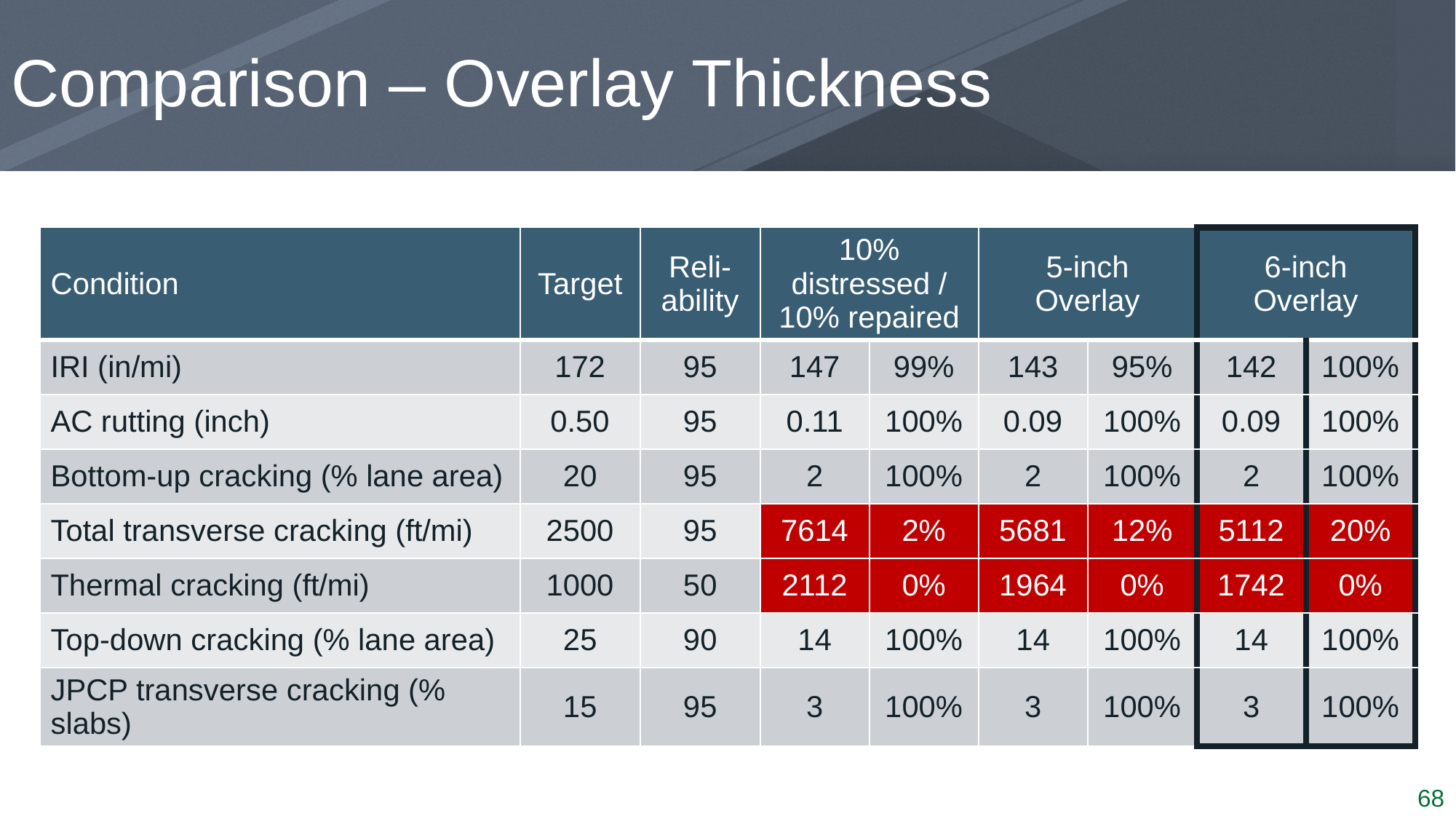

# Comparison – Overlay Thickness
| Condition | Target | Reli-ability | 10% distressed / 10% repaired |  | 5-inch Overlay |  | 6-inch Overlay |  |
| --- | --- | --- | --- | --- | --- | --- | --- | --- |
| IRI (in/mi) | 172 | 95 | 147 | 99% | 143 | 95% | 142 | 100% |
| AC rutting (inch) | 0.50 | 95 | 0.11 | 100% | 0.09 | 100% | 0.09 | 100% |
| Bottom-up cracking (% lane area) | 20 | 95 | 2 | 100% | 2 | 100% | 2 | 100% |
| Total transverse cracking (ft/mi) | 2500 | 95 | 7614 | 2% | 5681 | 12% | 5112 | 20% |
| Thermal cracking (ft/mi) | 1000 | 50 | 2112 | 0% | 1964 | 0% | 1742 | 0% |
| Top-down cracking (% lane area) | 25 | 90 | 14 | 100% | 14 | 100% | 14 | 100% |
| JPCP transverse cracking (% slabs) | 15 | 95 | 3 | 100% | 3 | 100% | 3 | 100% |